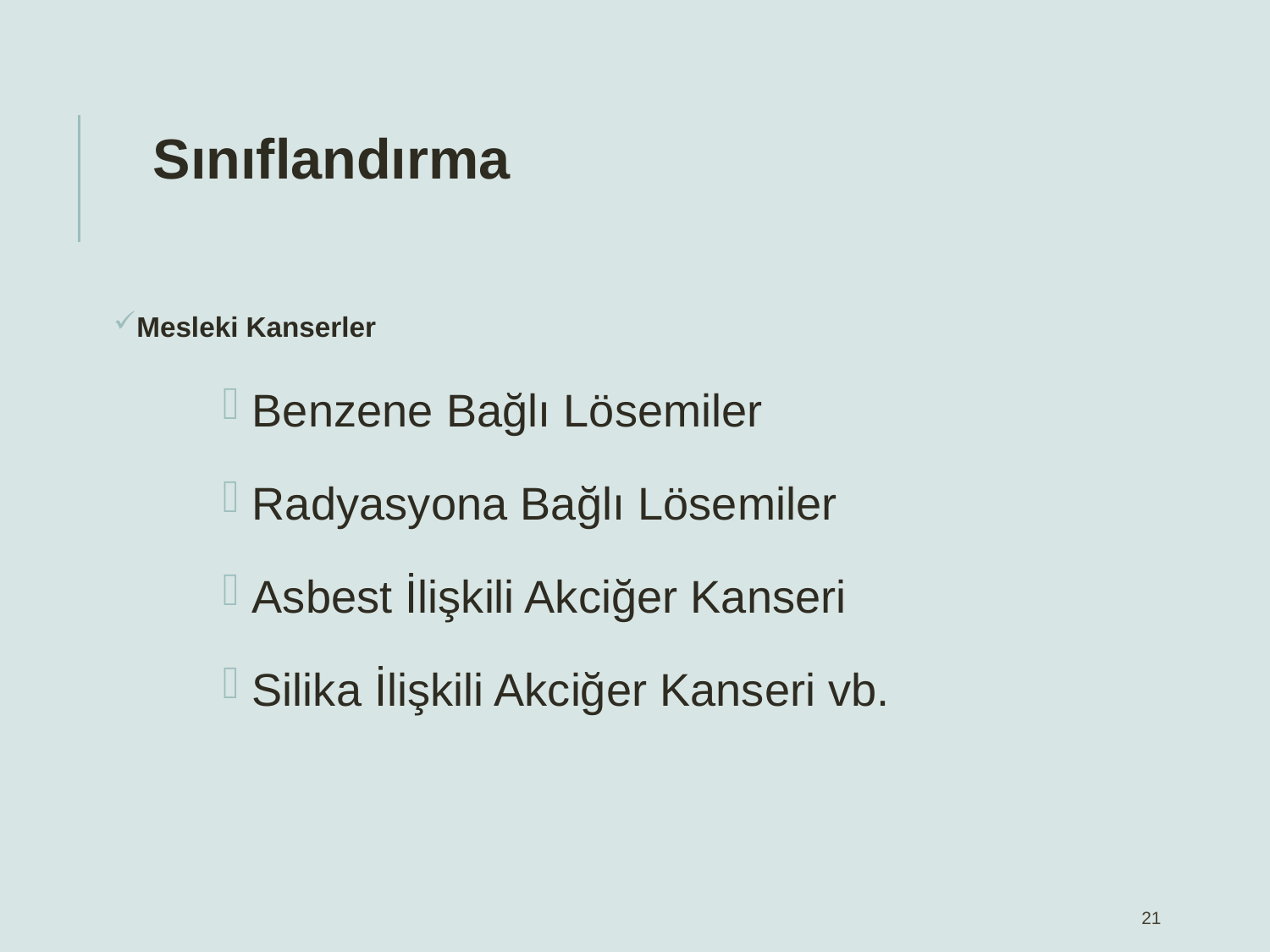

Sınıflandırma
Mesleki Kanserler
 Benzene Bağlı Lösemiler
 Radyasyona Bağlı Lösemiler
 Asbest İlişkili Akciğer Kanseri
 Silika İlişkili Akciğer Kanseri vb.

21